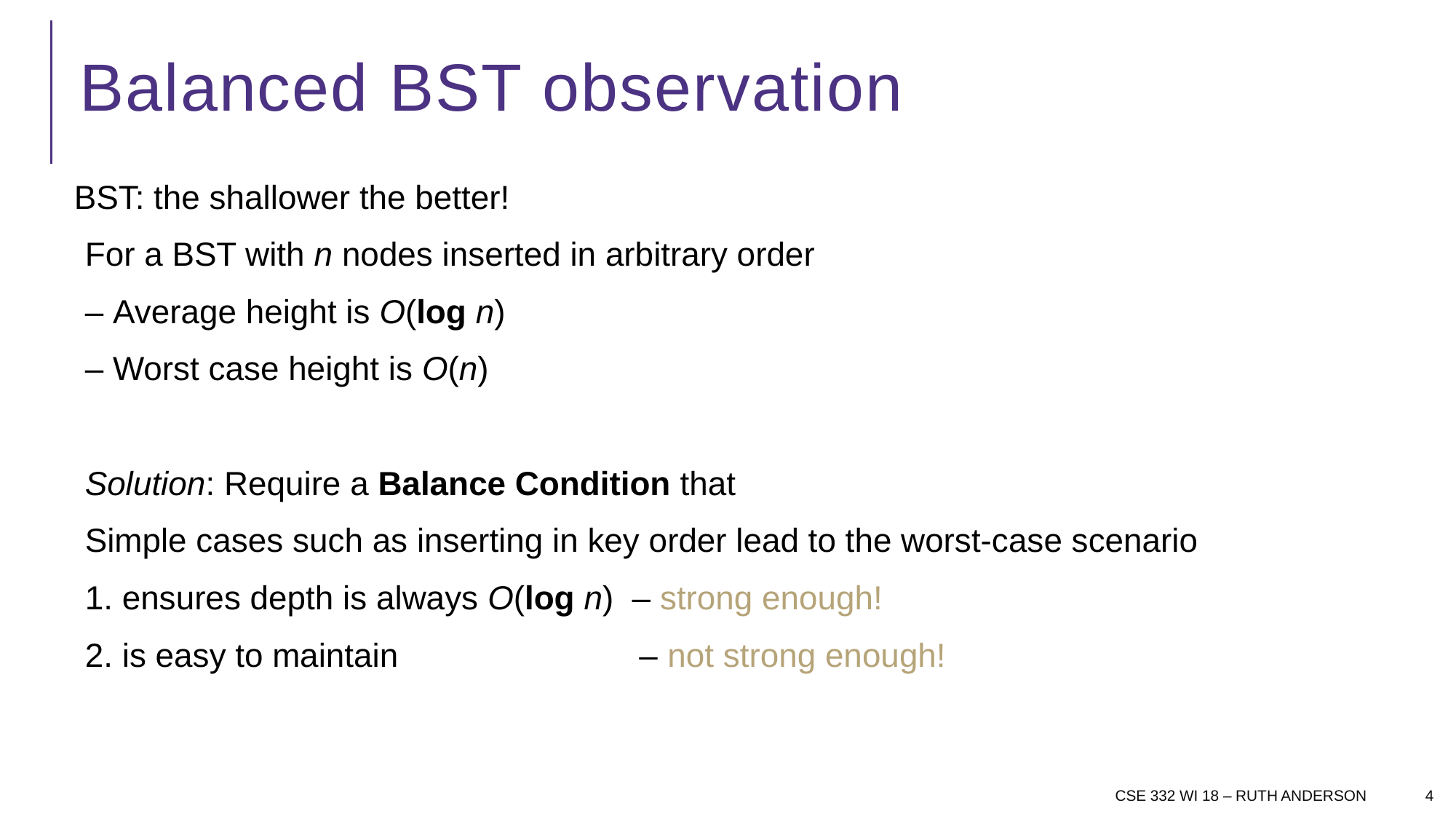

# Balanced BST observation
BST: the shallower the better!
For a BST with n nodes inserted in arbitrary order
– Average height is O(log n)
– Worst case height is O(n)

Solution: Require a Balance Condition that
Simple cases such as inserting in key order lead to the worst-case scenario
1. ensures depth is always O(log n)  – strong enough!
2. is easy to maintain                          – not strong enough!
CSE 332 WI 18 – Ruth anderson
4